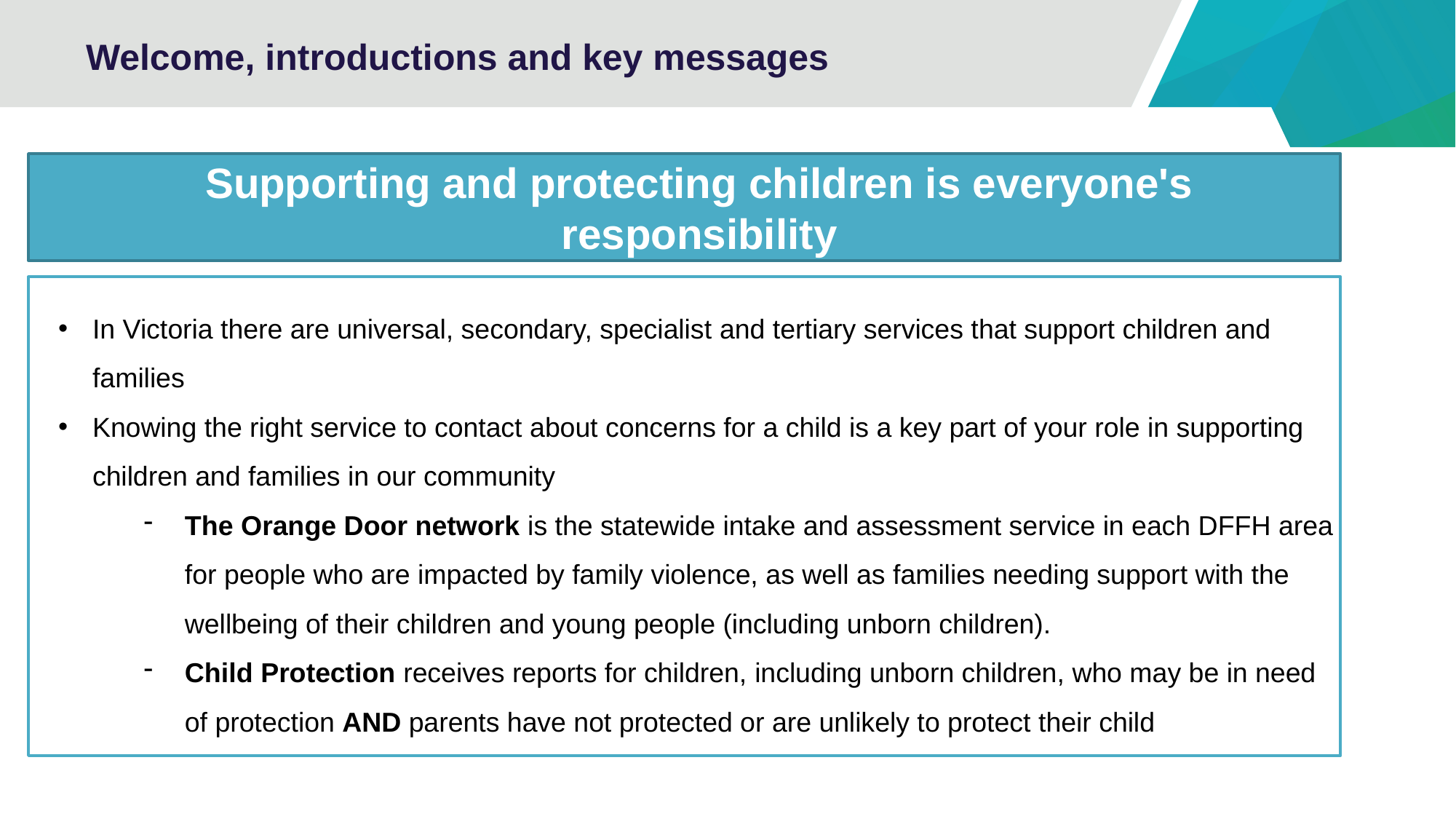

# Welcome, introductions and key messages
Supporting and protecting children is everyone's responsibility
In Victoria there are universal, secondary, specialist and tertiary services that support children and families
Knowing the right service to contact about concerns for a child is a key part of your role in supporting children and families in our community
The Orange Door network is the statewide intake and assessment service in each DFFH area for people who are impacted by family violence, as well as families needing support with the wellbeing of their children and young people (including unborn children).
Child Protection receives reports for children, including unborn children, who may be in need of protection AND parents have not protected or are unlikely to protect their child